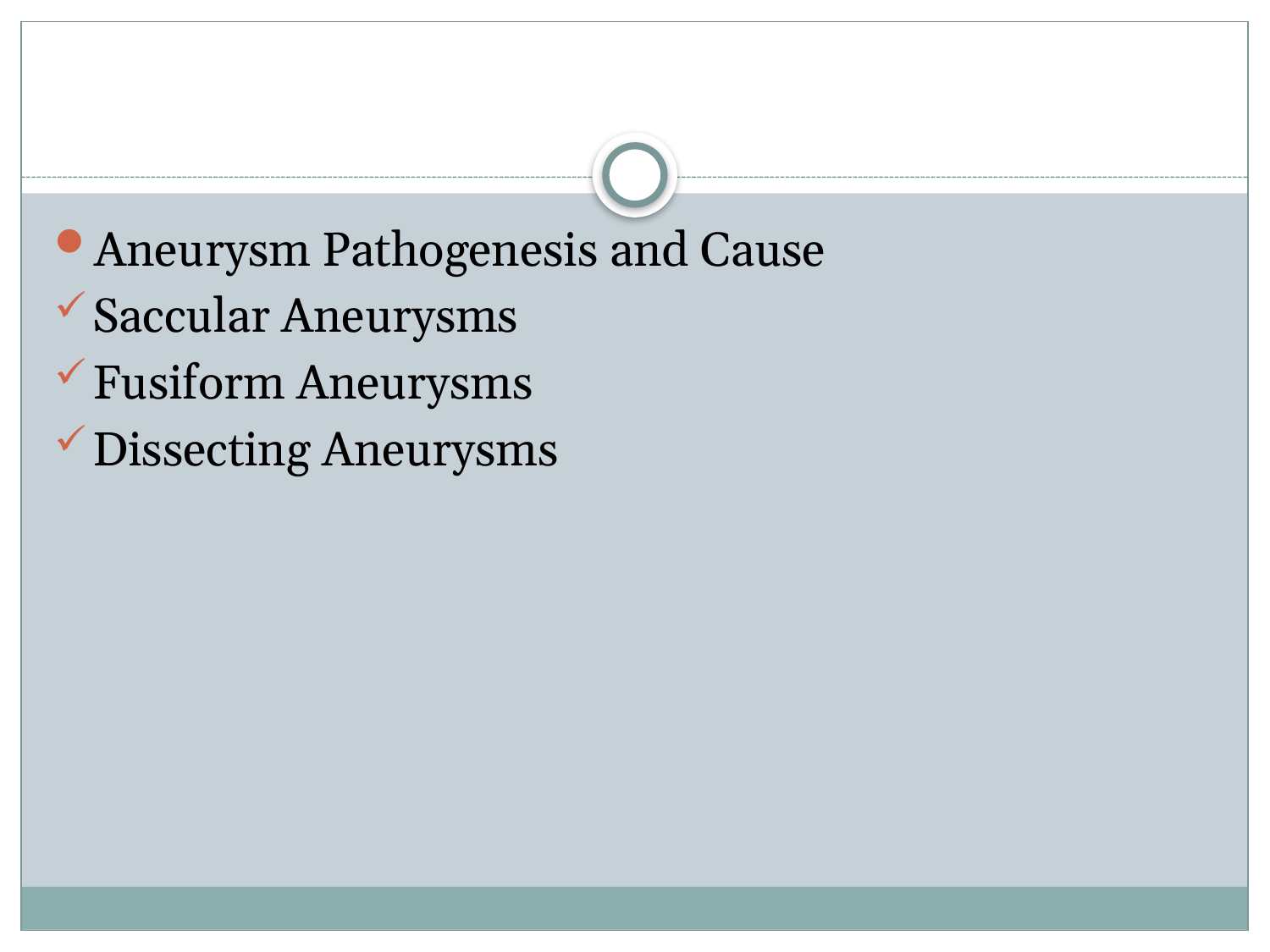

#
Aneurysm Pathogenesis and Cause
Saccular Aneurysms
Fusiform Aneurysms
Dissecting Aneurysms